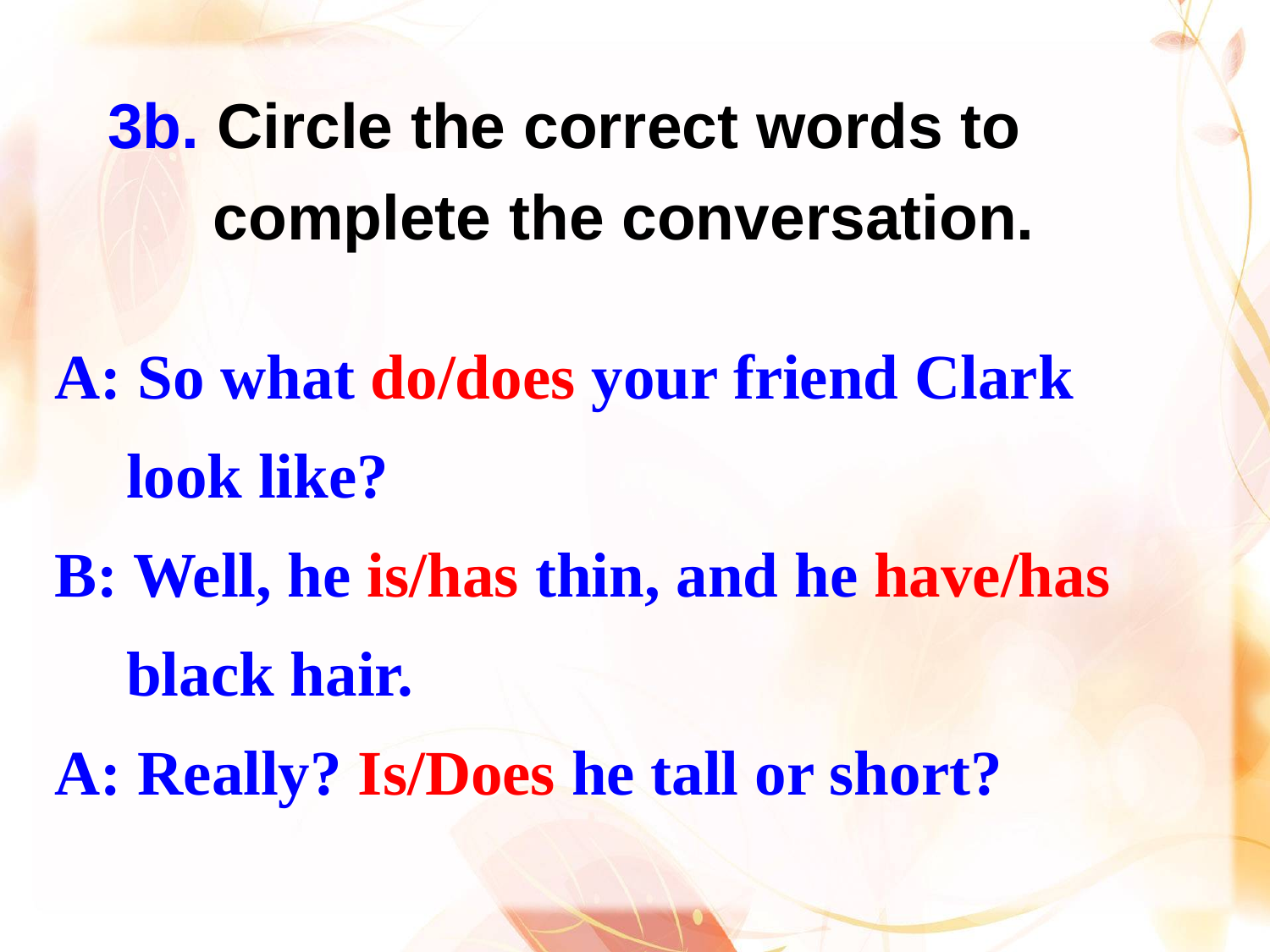

3b. Circle the correct words to
      complete the conversation.
A: So what do/does your friend Clark look like?
B: Well, he is/has thin, and he have/has black hair.
A: Really? Is/Does he tall or short?